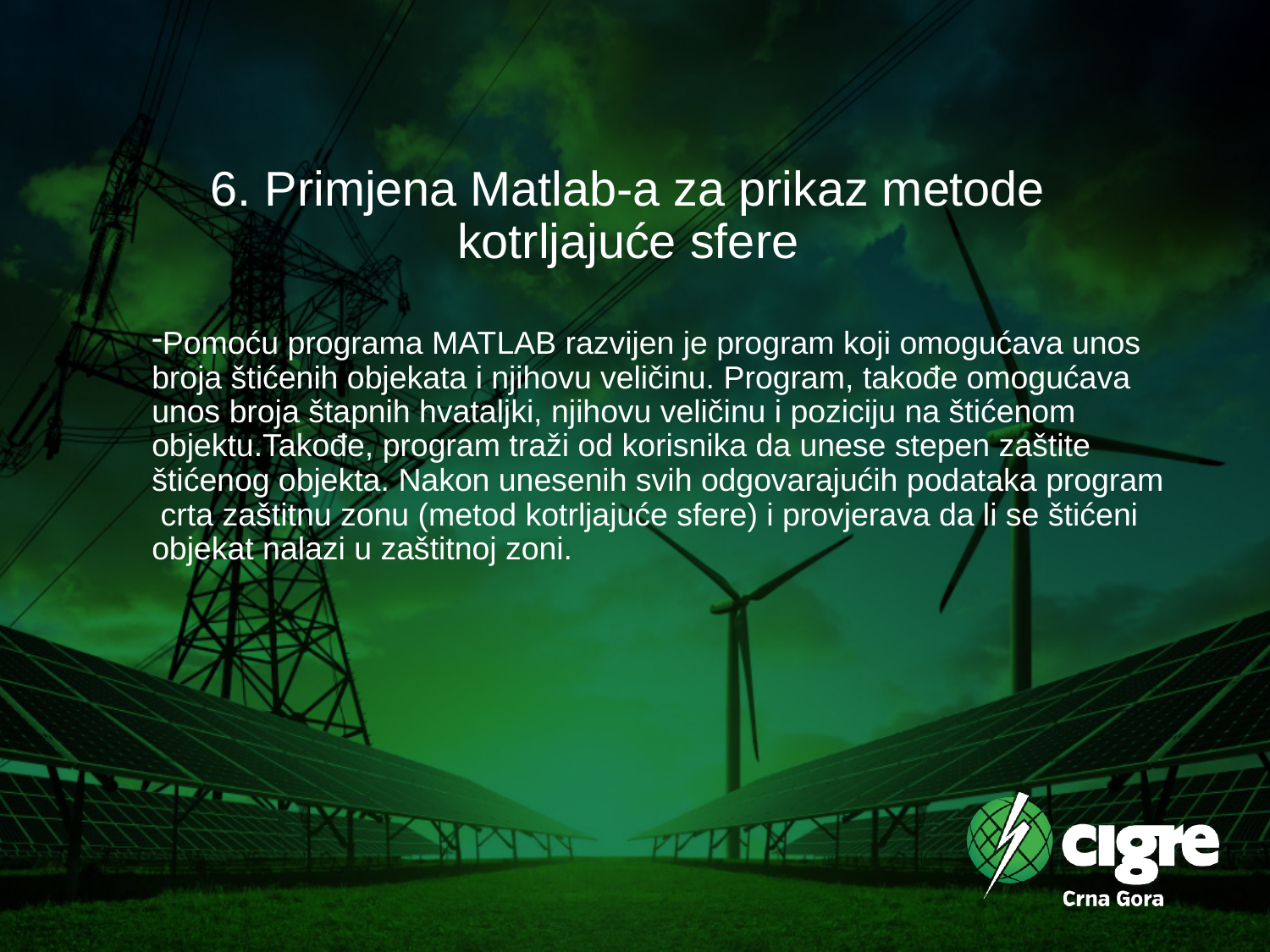

# 6. Primjena Matlab-a za prikaz metode kotrljajuće sfere
Pomoću programa MATLAB razvijen je program koji omogućava unos broja štićenih objekata i njihovu veličinu. Program, takođe omogućava unos broja štapnih hvataljki, njihovu veličinu i poziciju na štićenom objektu.Takođe, program traži od korisnika da unese stepen zaštite štićenog objekta. Nakon unesenih svih odgovarajućih podataka program  crta zaštitnu zonu (metod kotrljajuće sfere) i provjerava da li se štićeni objekat nalazi u zaštitnoj zoni.